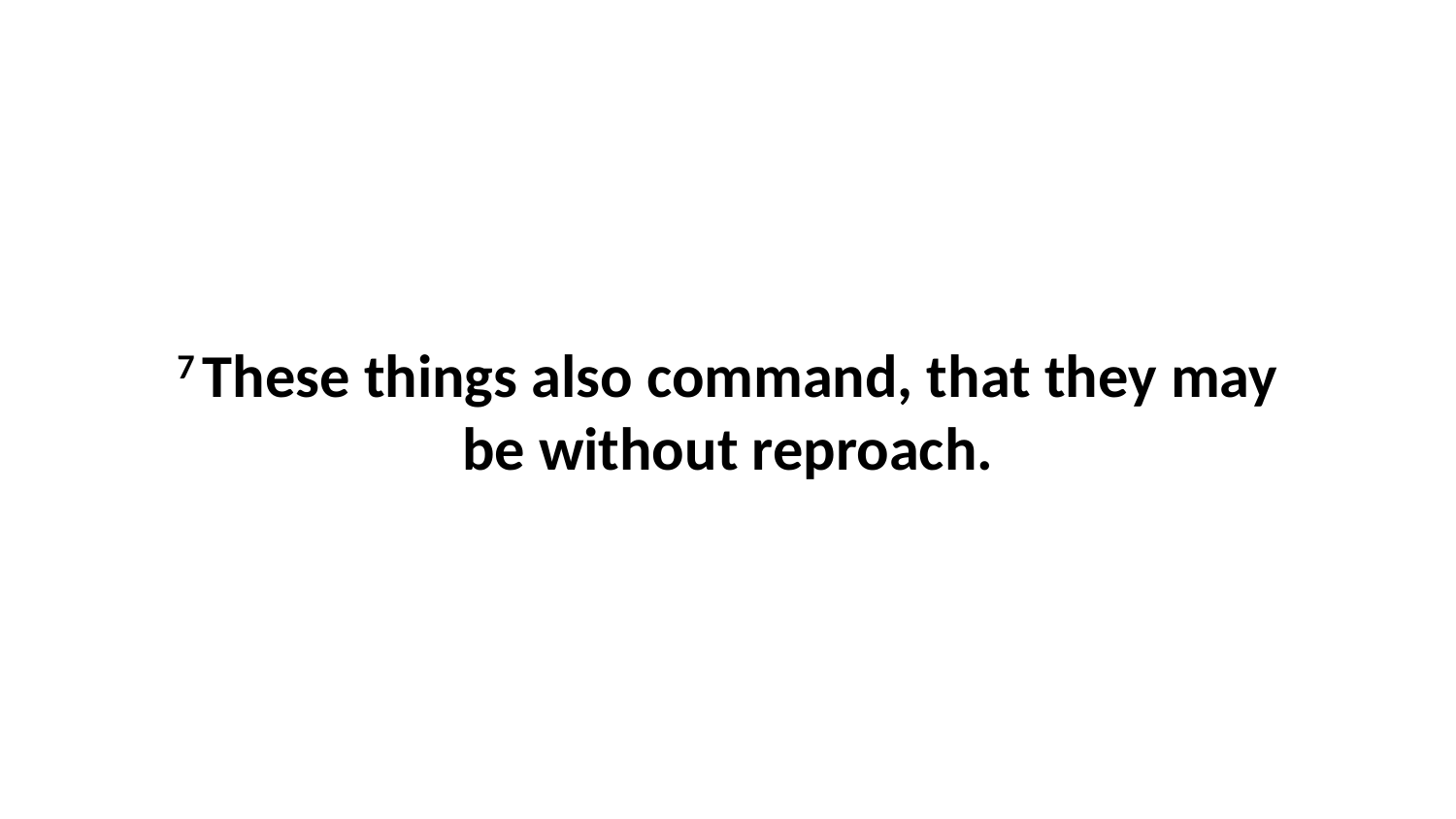

7 These things also command, that they may be without reproach.